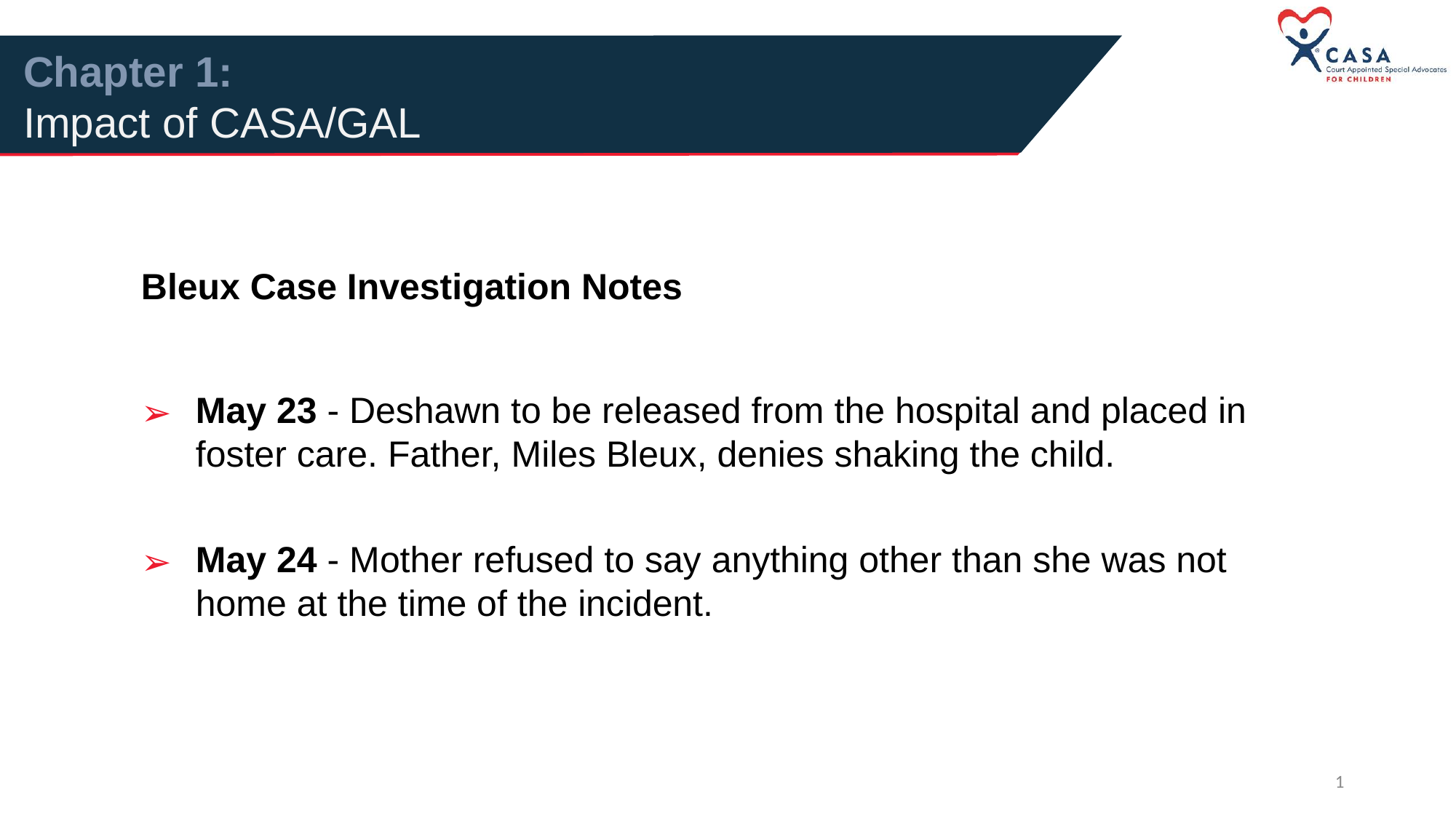

Chapter 1:
Impact of CASA/GAL
Bleux Case Investigation Notes

May 23 - Deshawn to be released from the hospital and placed in foster care. Father, Miles Bleux, denies shaking the child.

May 24 - Mother refused to say anything other than she was not home at the time of the incident.
1